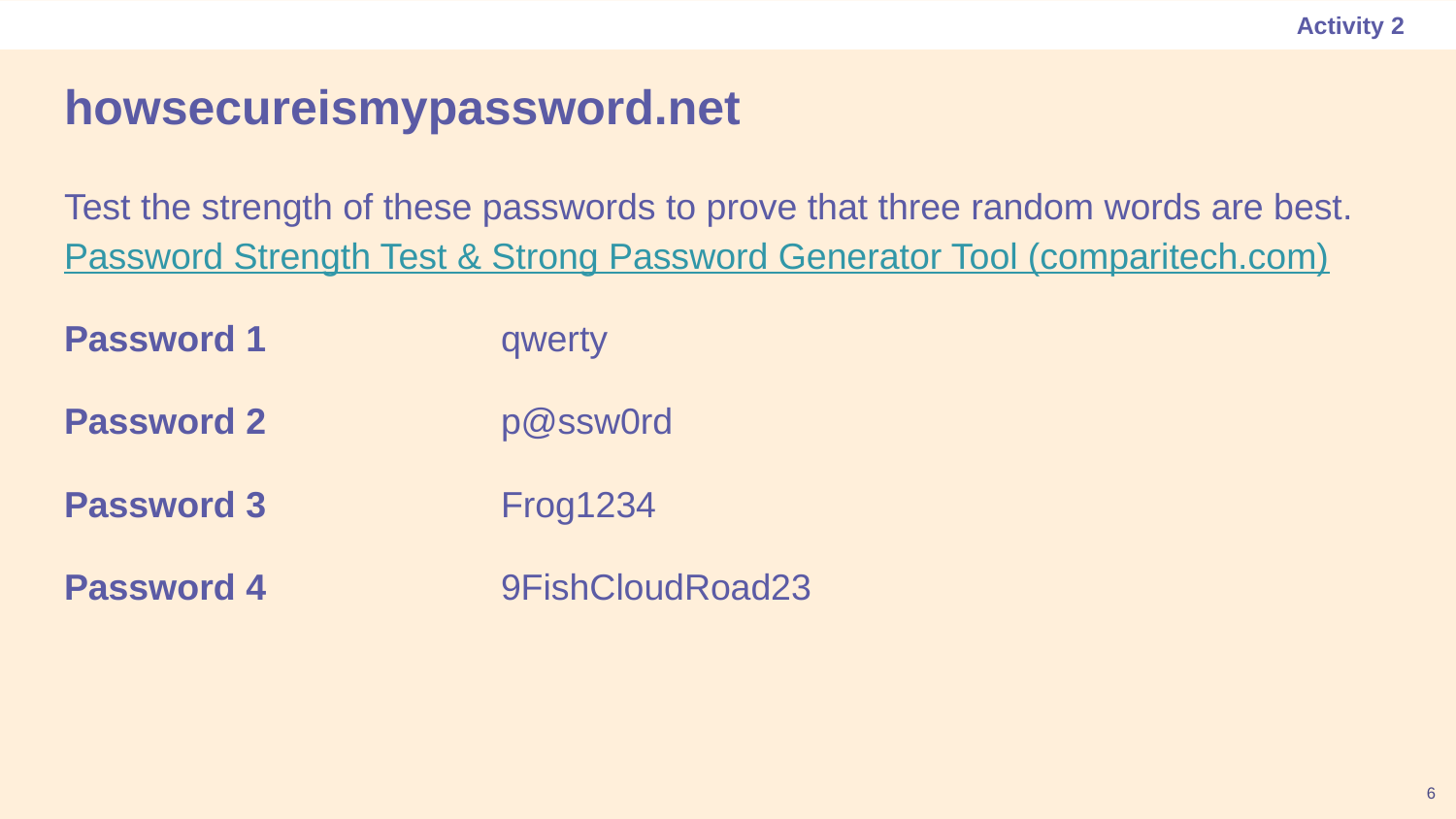

Activity 2
# howsecureismypassword.net
Test the strength of these passwords to prove that three random words are best. Password Strength Test & Strong Password Generator Tool (comparitech.com)
Password 1		qwerty
Password 2		p@ssw0rd
Password 3		Frog1234
Password 4		9FishCloudRoad23

6